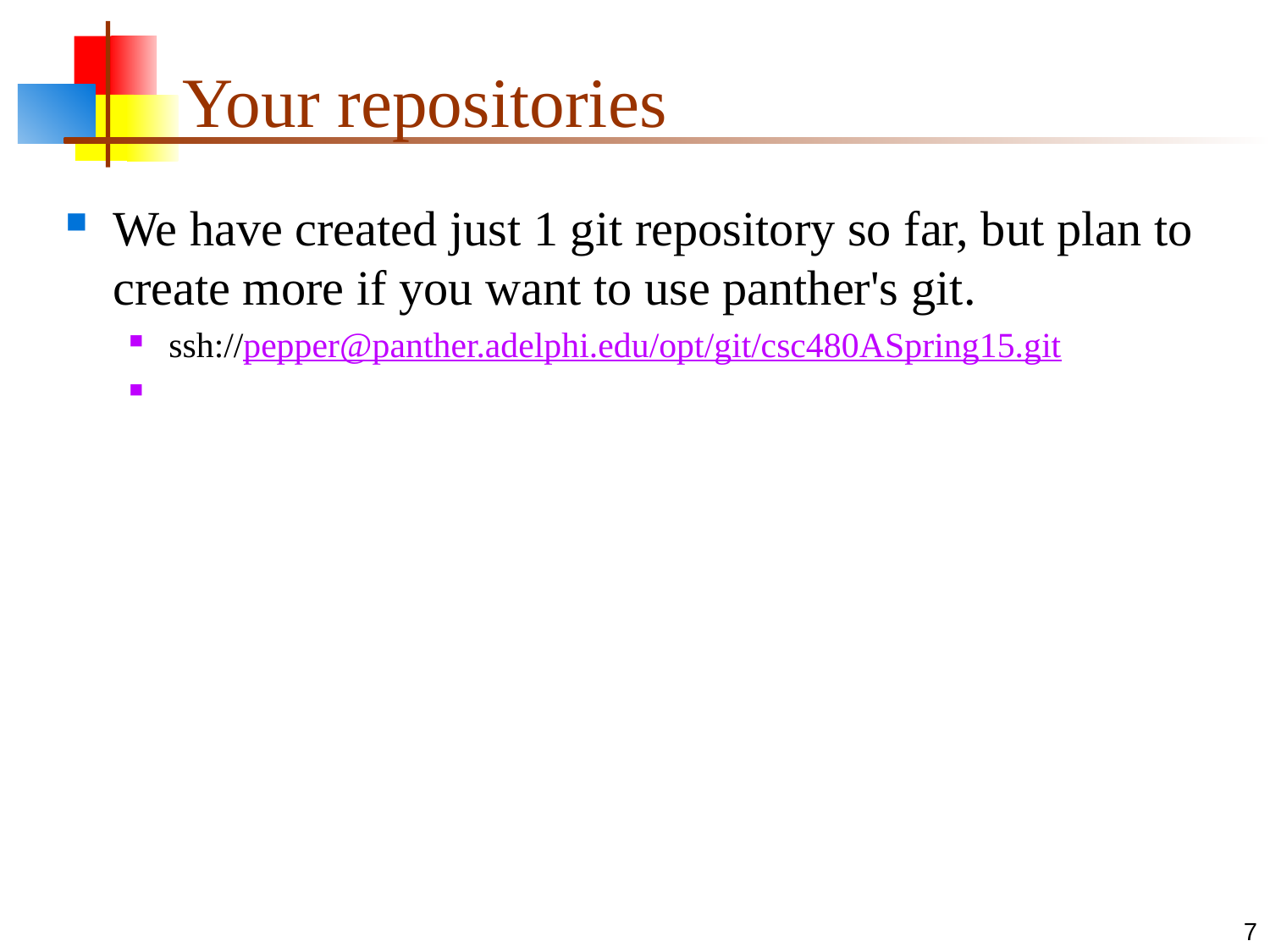

# Your repositories
We have created just 1 git repository so far, but plan to create more if you want to use panther's git.
ssh://pepper@panther.adelphi.edu/opt/git/csc480ASpring15.git

7